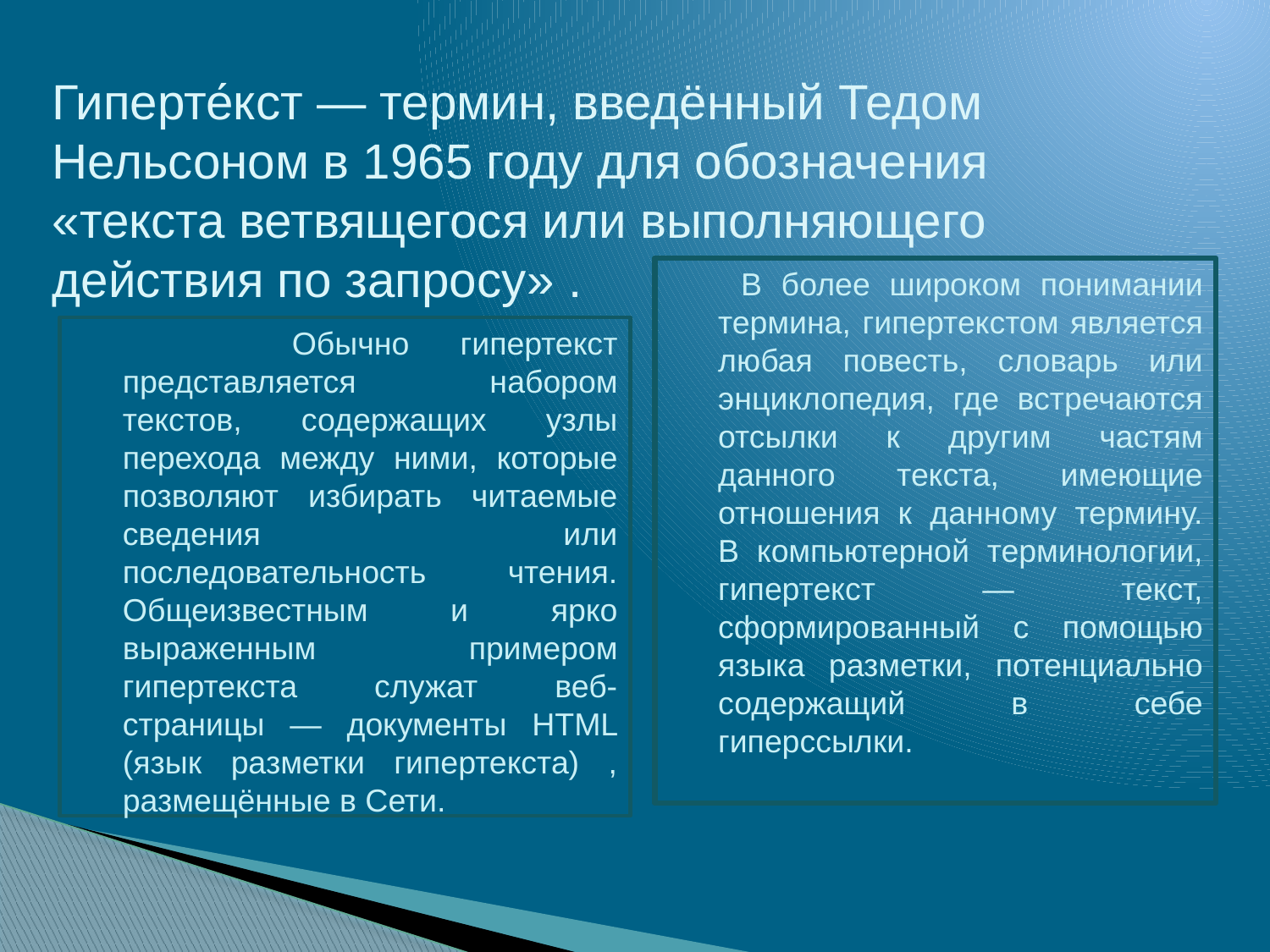

# Гиперте́кст — термин, введённый Тедом Нельсоном в 1965 году для обозначения «текста ветвящегося или выполняющего действия по запросу» .
   В более широком понимании термина, гипертекстом является любая повесть, словарь или энциклопедия, где встречаются отсылки к другим частям данного текста, имеющие отношения к данному термину. В компьютерной терминологии, гипертекст — текст, сформированный с помощью языка разметки, потенциально содержащий в себе гиперссылки.
    Обычно гипертекст представляется набором текстов, содержащих узлы перехода между ними, которые позволяют избирать читаемые сведения или последовательность чтения. Общеизвестным и ярко выраженным примером гипертекста служат веб-страницы — документы HTML (язык разметки гипертекста) , размещённые в Сети.